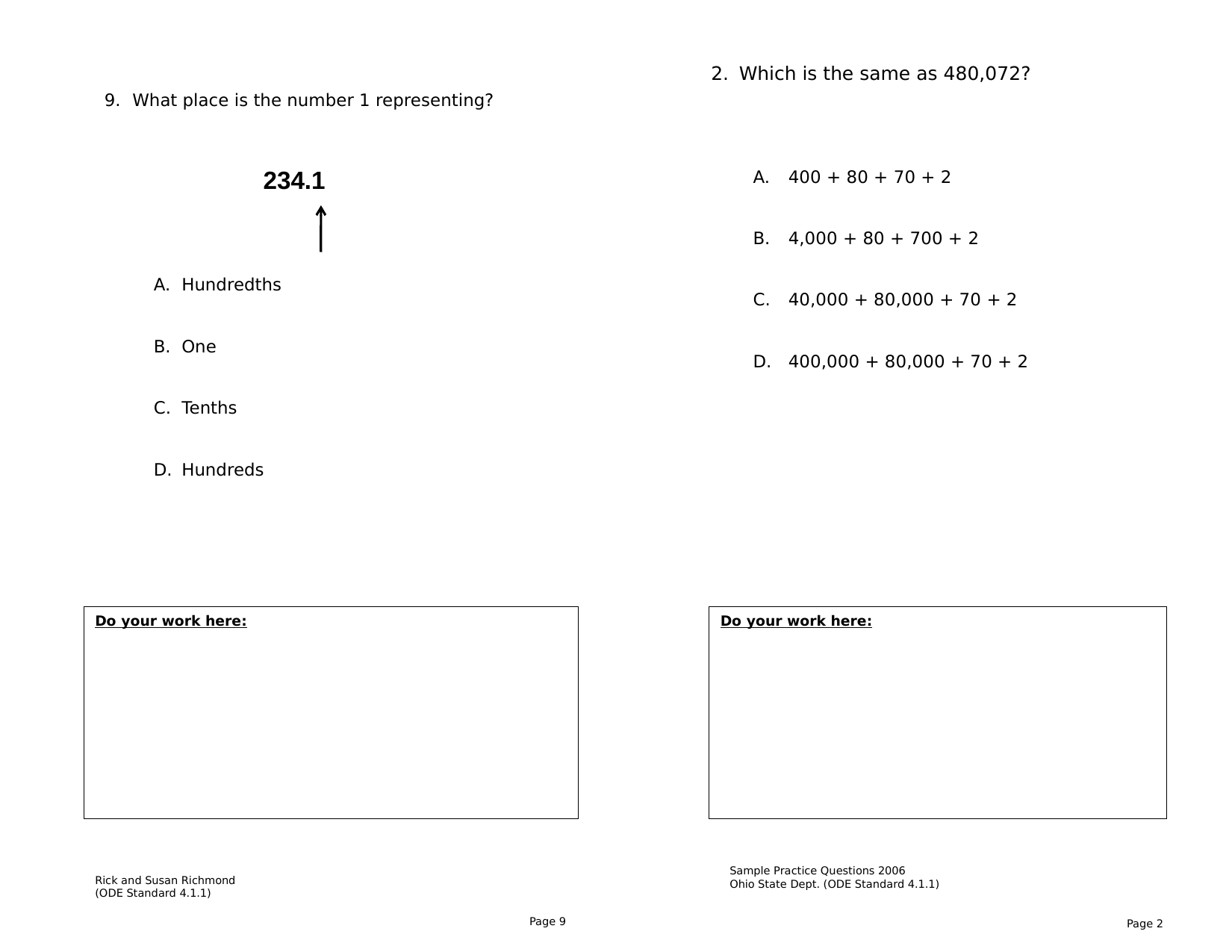

Which is the same as 480,072?

400 + 80 + 70 + 2

4,000 + 80 + 700 + 2

40,000 + 80,000 + 70 + 2

400,000 + 80,000 + 70 + 2
What place is the number 1 representing?

Hundredths

One

Tenths

Hundreds
234.1
Do your work here:

Do your work here:

Sample Practice Questions 2006
Ohio State Dept. (ODE Standard 4.1.1)
Rick and Susan Richmond
(ODE Standard 4.1.1)
Page 9
Page 2